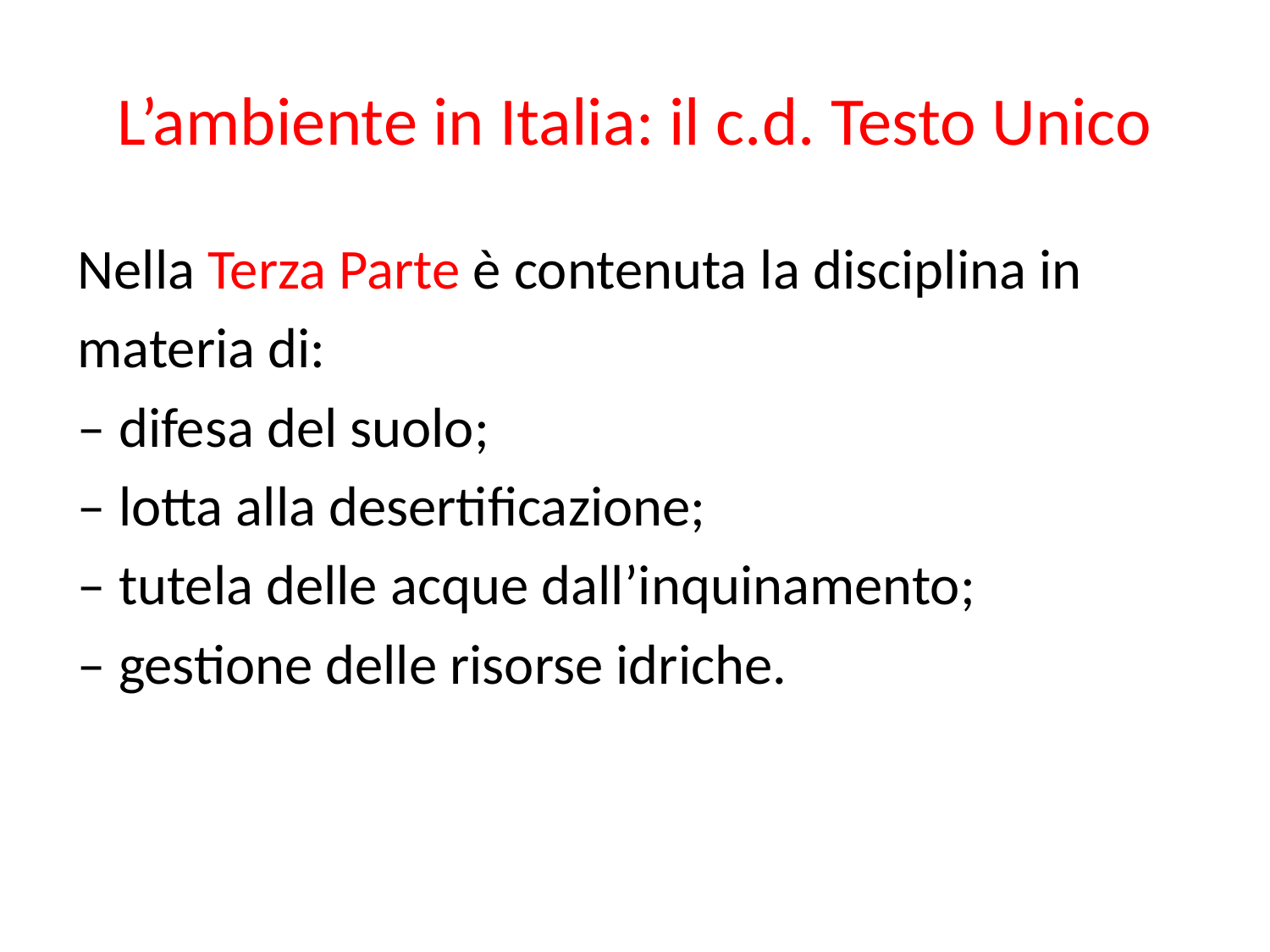

# L’ambiente in Italia: il c.d. Testo Unico
Nella Terza Parte è contenuta la disciplina in
materia di:
– difesa del suolo;
– lotta alla desertificazione;
– tutela delle acque dall’inquinamento;
– gestione delle risorse idriche.